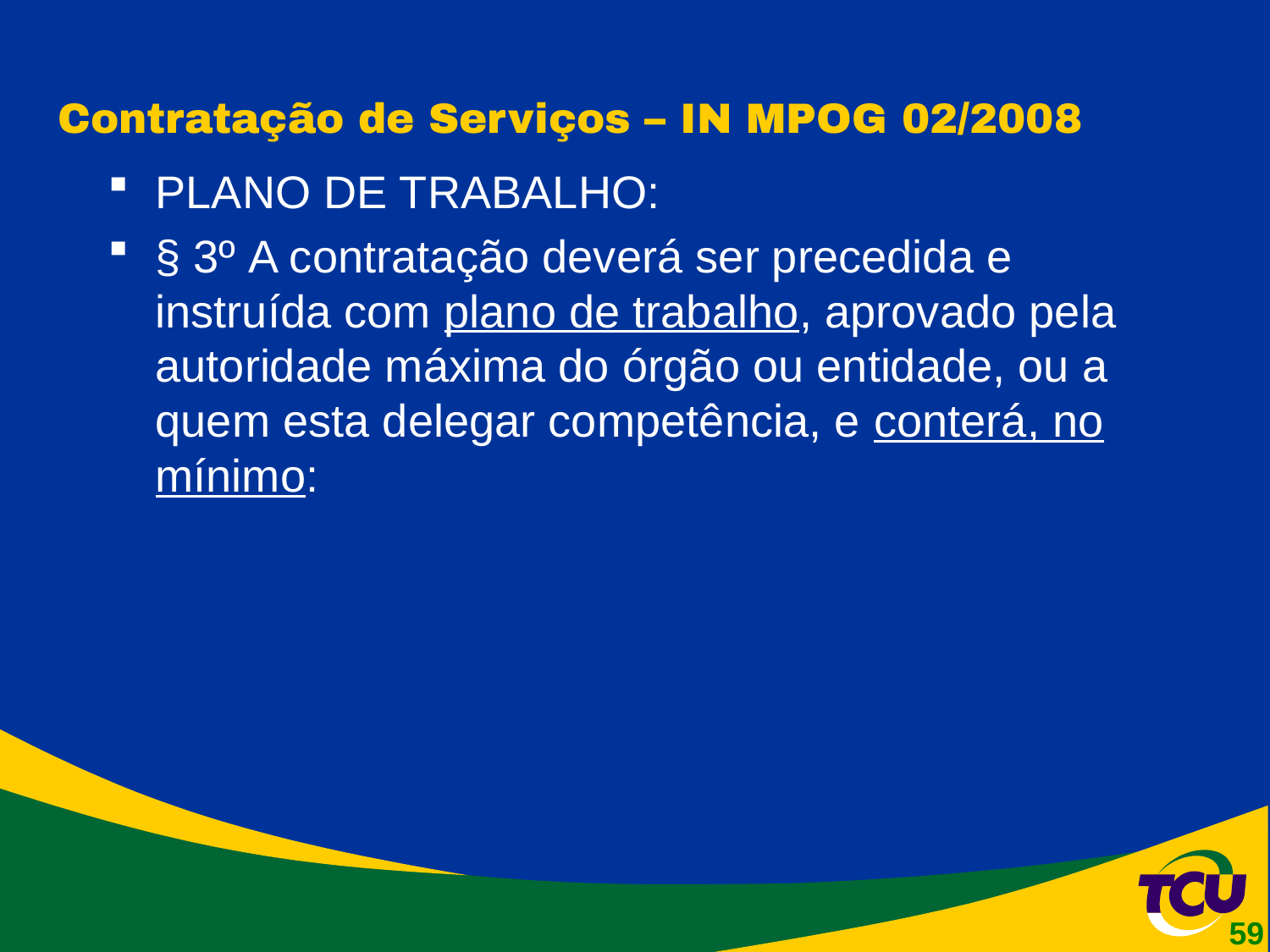

# Contratação de Serviços – IN MPOG 02/2008
PLANO DE TRABALHO:
§ 3º A contratação deverá ser precedida e instruída com plano de trabalho, aprovado pela autoridade máxima do órgão ou entidade, ou a quem esta delegar competência, e conterá, no mínimo:

59